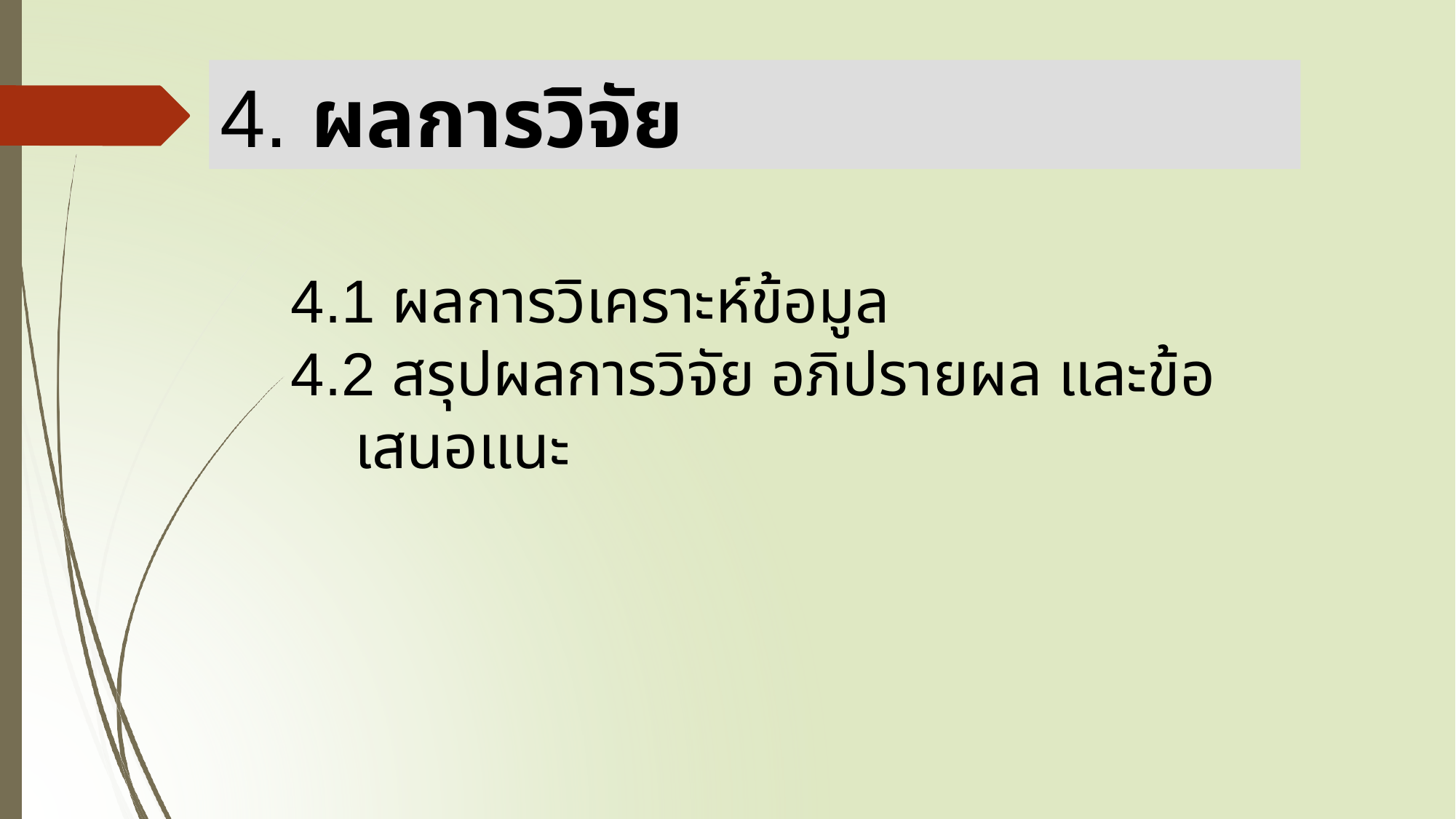

4. ผลการวิจัย
4.1 ผลการวิเคราะห์ข้อมูล
4.2 สรุปผลการวิจัย อภิปรายผล และข้อเสนอแนะ